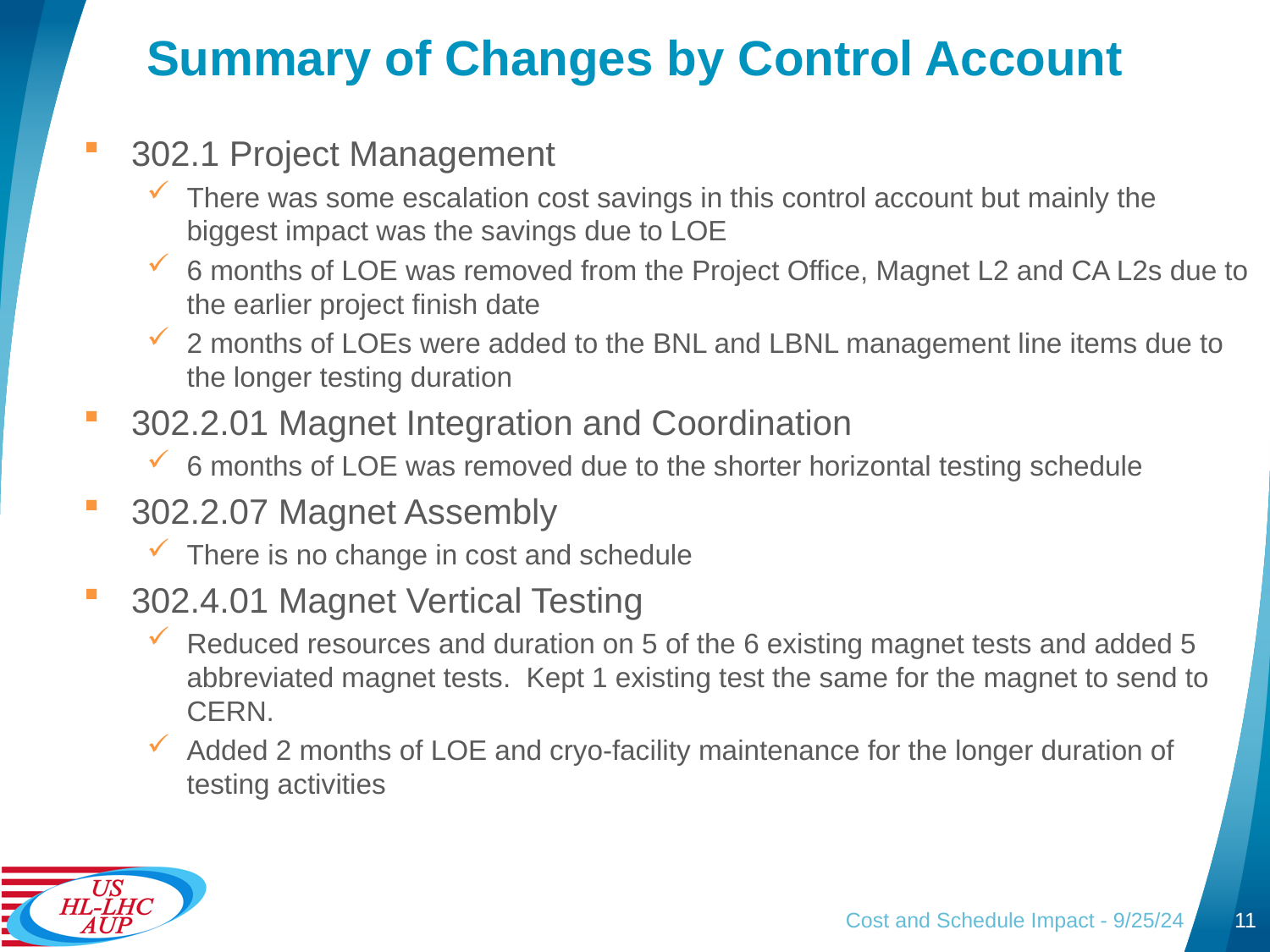

# Summary of Changes by Control Account
302.1 Project Management
There was some escalation cost savings in this control account but mainly the biggest impact was the savings due to LOE
6 months of LOE was removed from the Project Office, Magnet L2 and CA L2s due to the earlier project finish date
2 months of LOEs were added to the BNL and LBNL management line items due to the longer testing duration
302.2.01 Magnet Integration and Coordination
6 months of LOE was removed due to the shorter horizontal testing schedule
302.2.07 Magnet Assembly
There is no change in cost and schedule
302.4.01 Magnet Vertical Testing
Reduced resources and duration on 5 of the 6 existing magnet tests and added 5 abbreviated magnet tests.  Kept 1 existing test the same for the magnet to send to CERN.
Added 2 months of LOE and cryo-facility maintenance for the longer duration of testing activities

Cost and Schedule Impact - 9/25/24
11